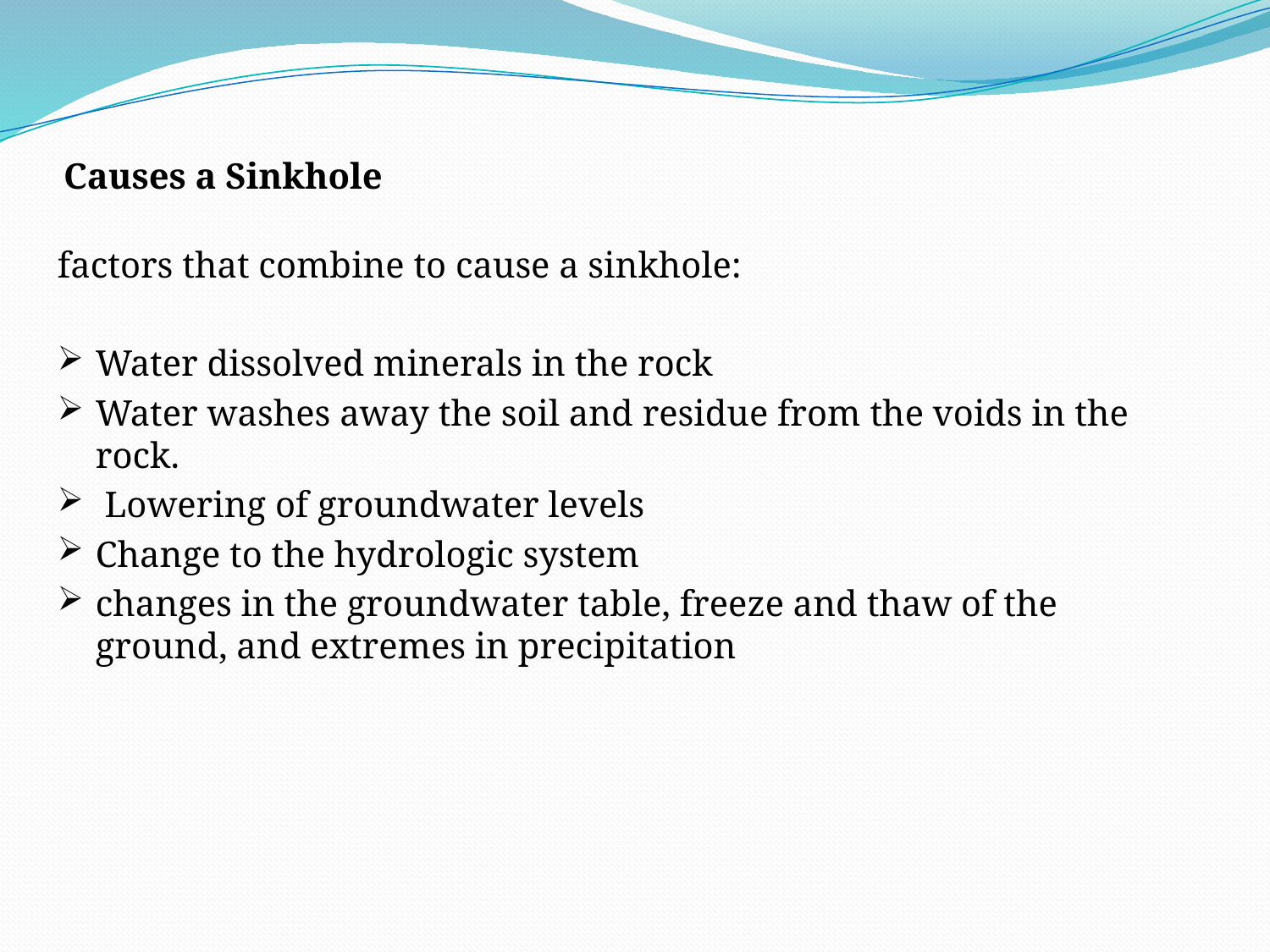

# Causes a Sinkhole
factors that combine to cause a sinkhole:

Water dissolved minerals in the rock
Water washes away the soil and residue from the voids in the rock.
 Lowering of groundwater levels
Change to the hydrologic system
changes in the groundwater table, freeze and thaw of the ground, and extremes in precipitation